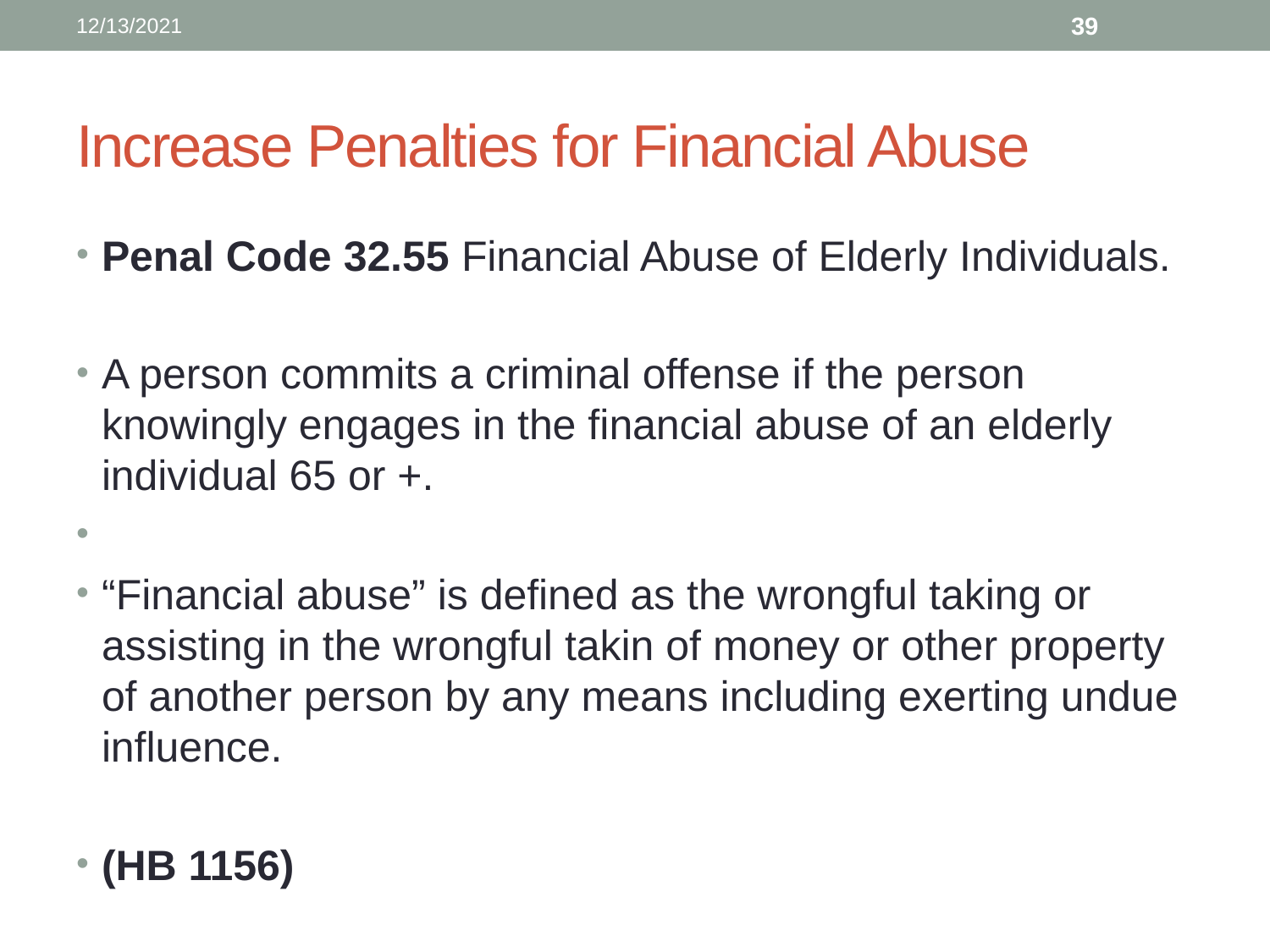

12/13/2021
39
# Increase Penalties for Financial Abuse
Penal Code 32.55 Financial Abuse of Elderly Individuals.

A person commits a criminal offense if the person knowingly engages in the financial abuse of an elderly individual 65 or +.

“Financial abuse” is defined as the wrongful taking or assisting in the wrongful takin of money or other property of another person by any means including exerting undue influence.

(HB 1156)